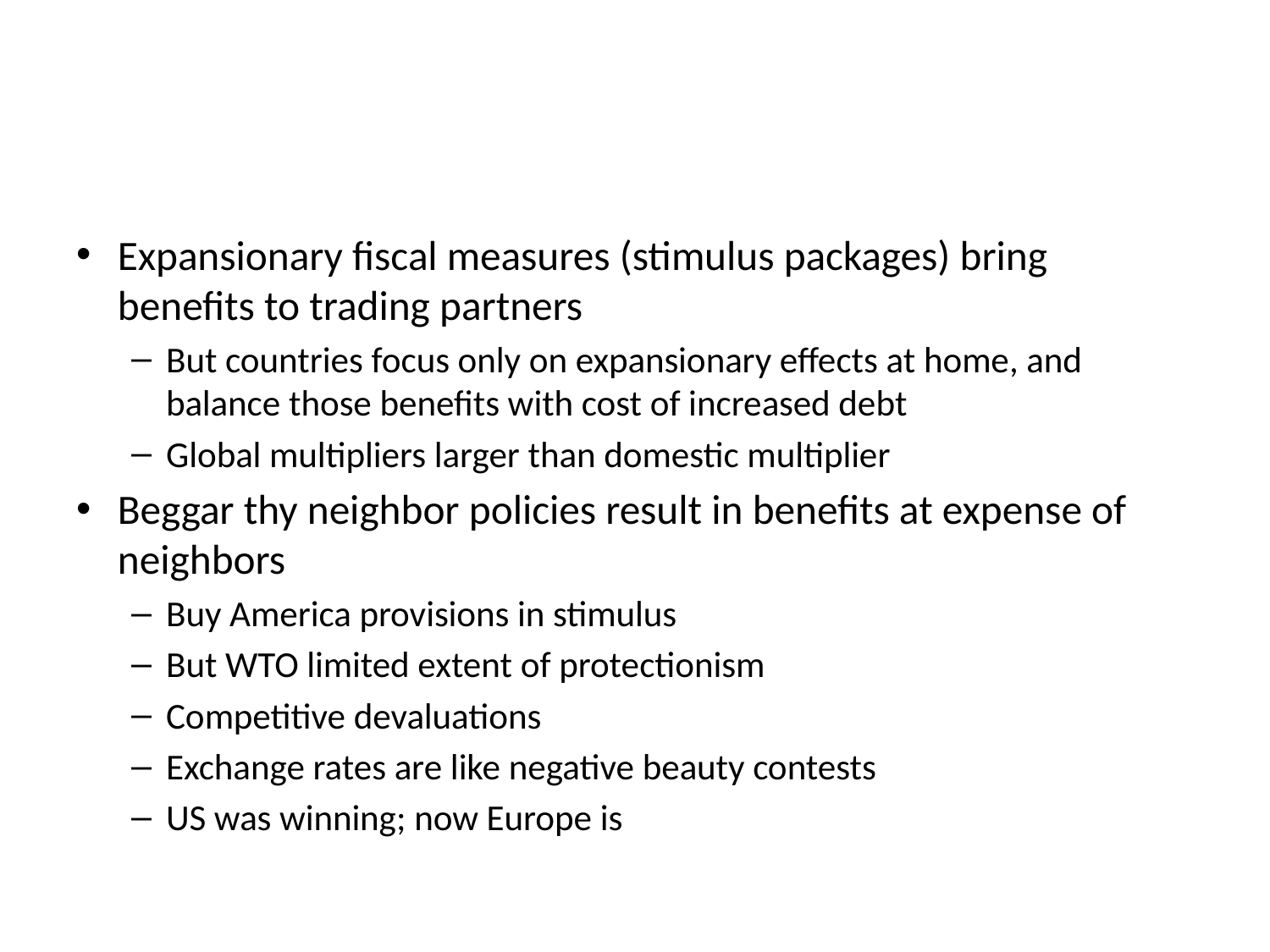

#
Expansionary fiscal measures (stimulus packages) bring benefits to trading partners
But countries focus only on expansionary effects at home, and balance those benefits with cost of increased debt
Global multipliers larger than domestic multiplier
Beggar thy neighbor policies result in benefits at expense of neighbors
Buy America provisions in stimulus
But WTO limited extent of protectionism
Competitive devaluations
Exchange rates are like negative beauty contests
US was winning; now Europe is